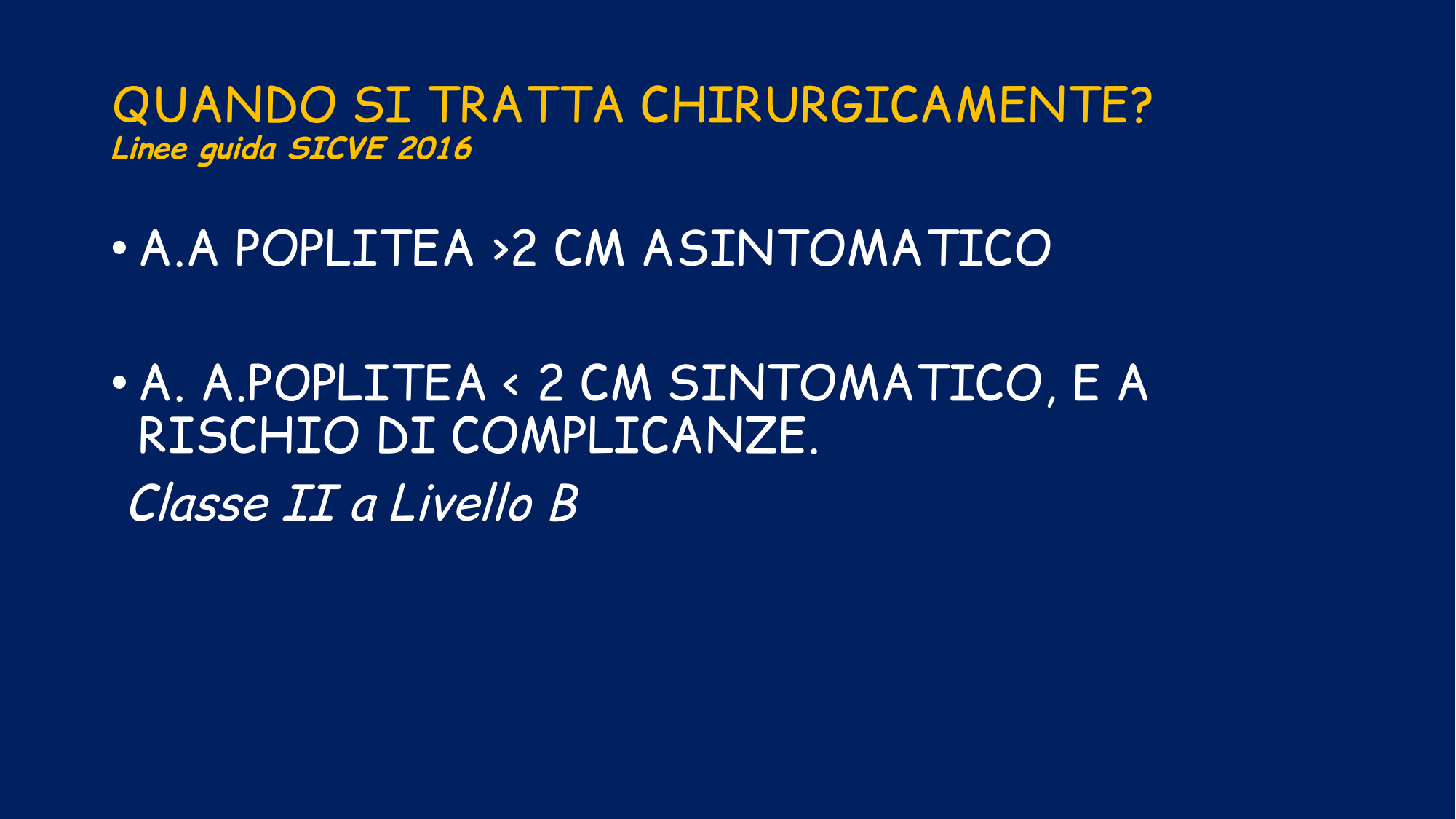

# QUANDO SI TRATTA CHIRURGICAMENTE? Linee guida SICVE 2016
A.A POPLITEA >2 CM ASINTOMATICO

A. A.POPLITEA < 2 CM SINTOMATICO, E A RISCHIO DI COMPLICANZE.
 Classe II a Livello B